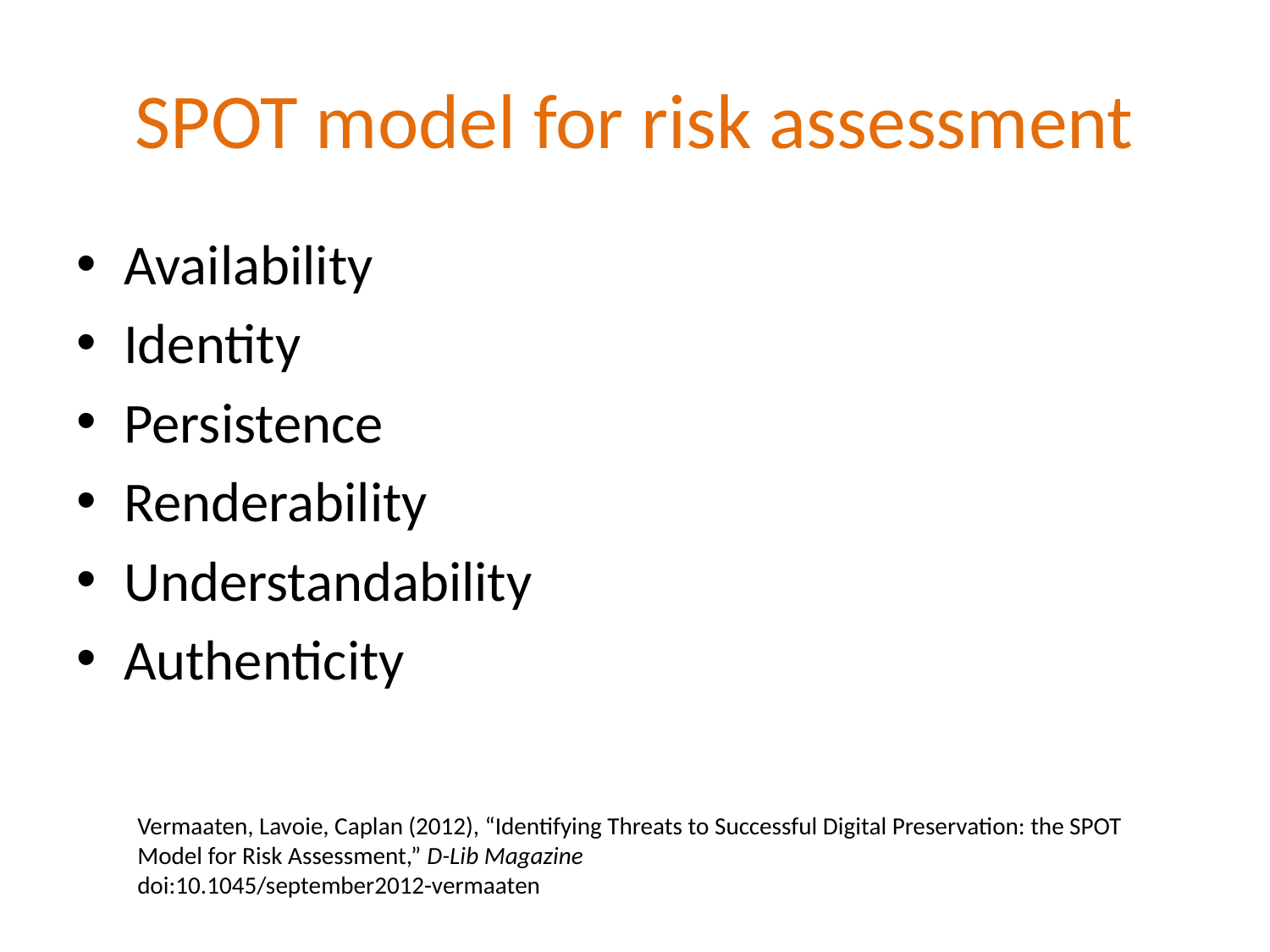

# SPOT model for risk assessment
Availability
Identity
Persistence
Renderability
Understandability
Authenticity
Vermaaten, Lavoie, Caplan (2012), “Identifying Threats to Successful Digital Preservation: the SPOT Model for Risk Assessment,” D-Lib Magazine
doi:10.1045/september2012-vermaaten